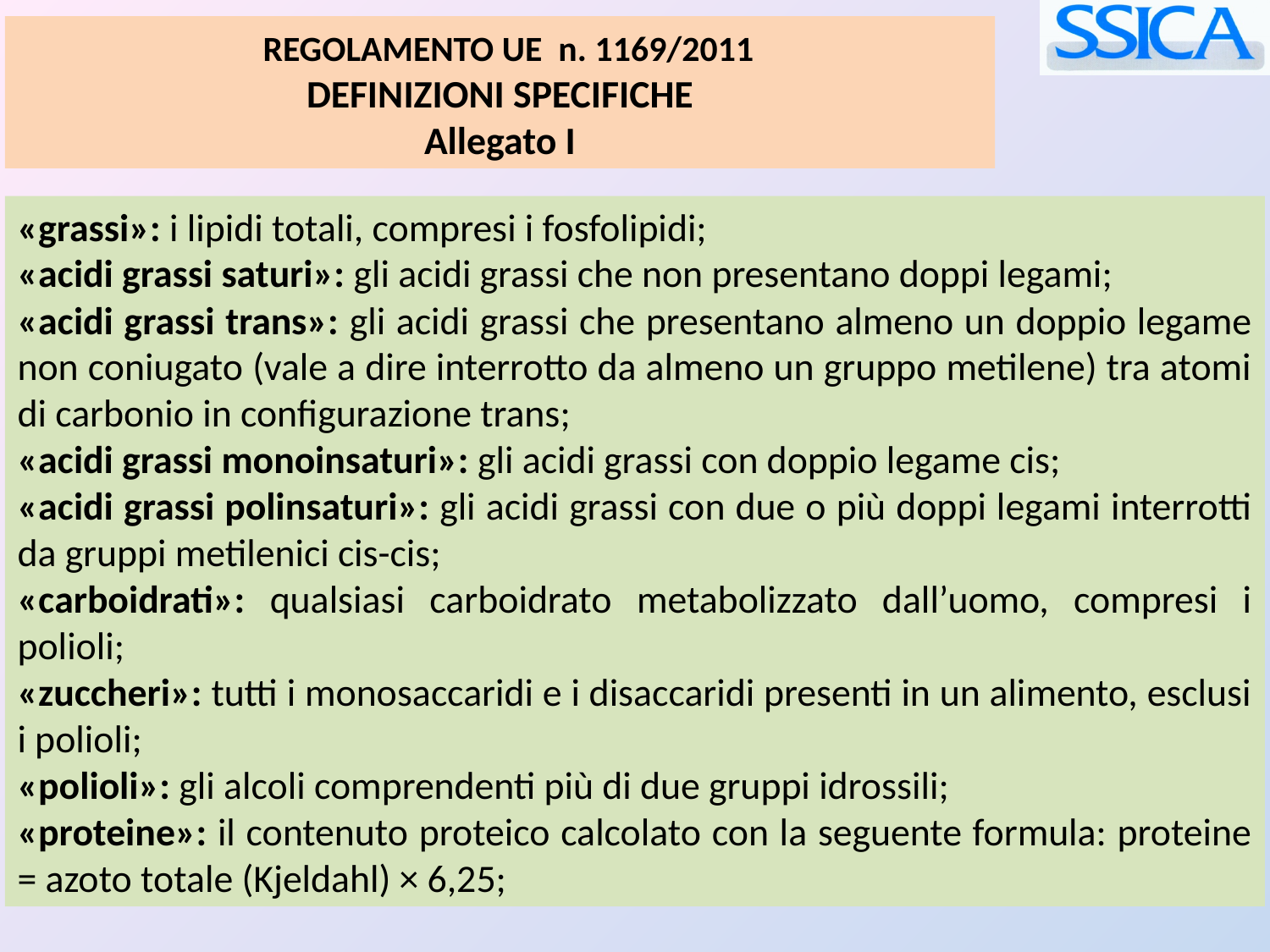

REGOLAMENTO UE  n. 1169/2011
DEFINIZIONI SPECIFICHE
Allegato I
«grassi»: i lipidi totali, compresi i fosfolipidi;
«acidi grassi saturi»: gli acidi grassi che non presentano doppi legami;
«acidi grassi trans»: gli acidi grassi che presentano almeno un doppio legame non coniugato (vale a dire interrotto da almeno un gruppo metilene) tra atomi di carbonio in configurazione trans;
«acidi grassi monoinsaturi»: gli acidi grassi con doppio legame cis;
«acidi grassi polinsaturi»: gli acidi grassi con due o più doppi legami interrotti da gruppi metilenici cis-cis;
«carboidrati»: qualsiasi carboidrato metabolizzato dall’uomo, compresi i polioli;
«zuccheri»: tutti i monosaccaridi e i disaccaridi presenti in un alimento, esclusi i polioli;
«polioli»: gli alcoli comprendenti più di due gruppi idrossili;
«proteine»: il contenuto proteico calcolato con la seguente formula: proteine = azoto totale (Kjeldahl) × 6,25;